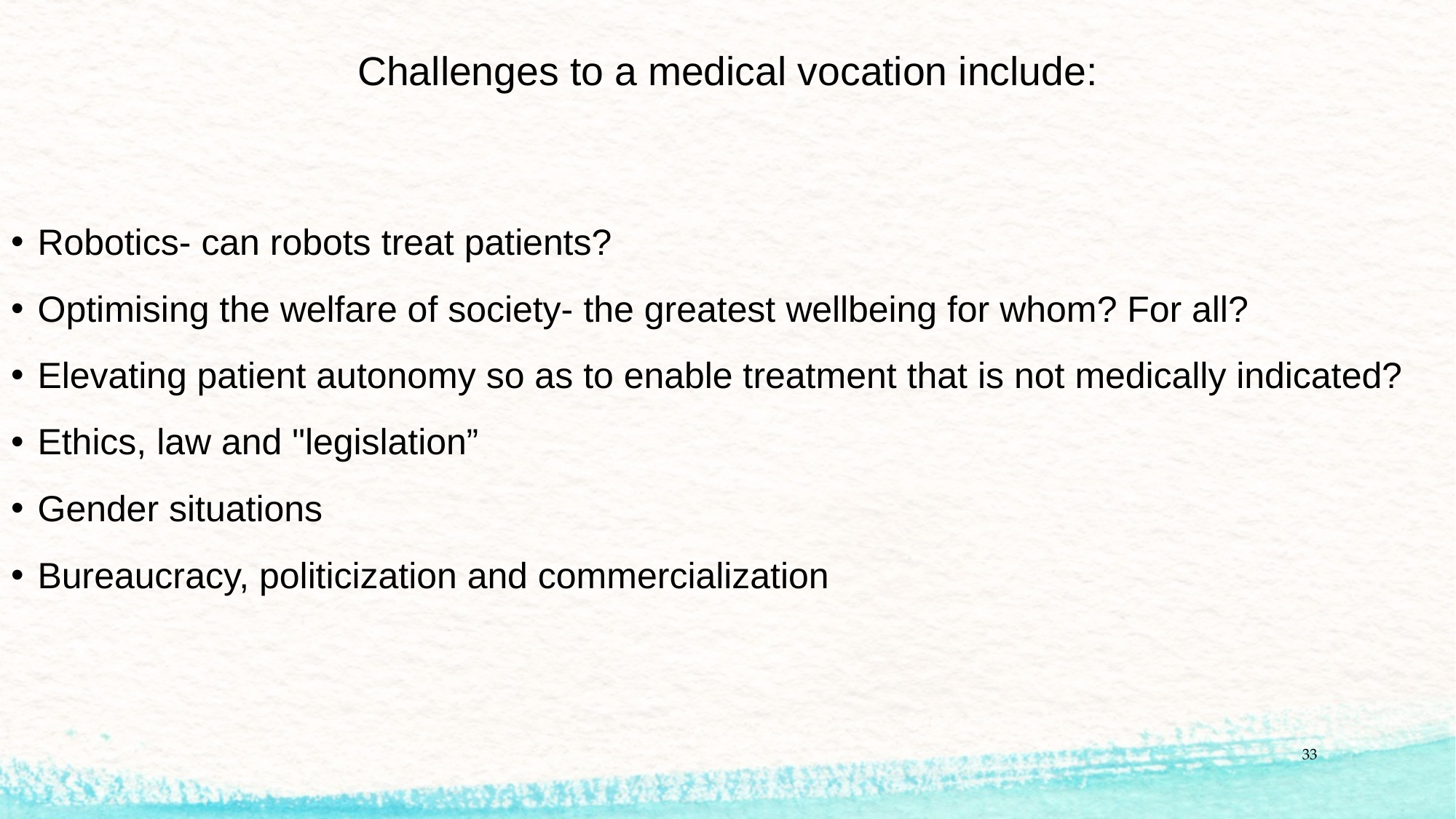

# Challenges to a medical vocation include:
Robotics- can robots treat patients?
Optimising the welfare of society- the greatest wellbeing for whom? For all?
Elevating patient autonomy so as to enable treatment that is not medically indicated?
Ethics, law and "legislation”
Gender situations
Bureaucracy, politicization and commercialization

33